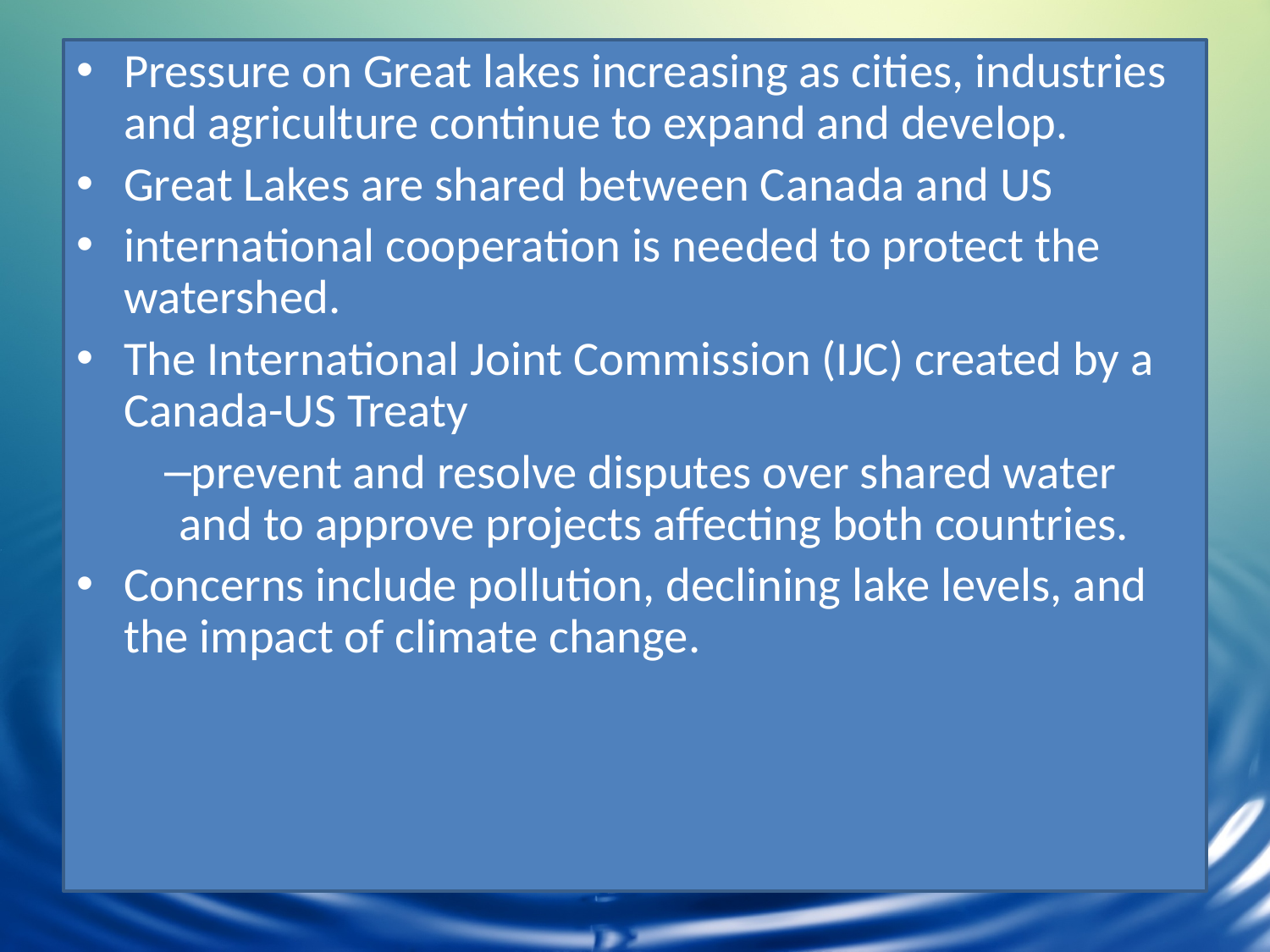

Pressure on Great lakes increasing as cities, industries and agriculture continue to expand and develop.
Great Lakes are shared between Canada and US
international cooperation is needed to protect the watershed.
The International Joint Commission (IJC) created by a Canada-US Treaty
prevent and resolve disputes over shared water and to approve projects affecting both countries.
Concerns include pollution, declining lake levels, and the impact of climate change.